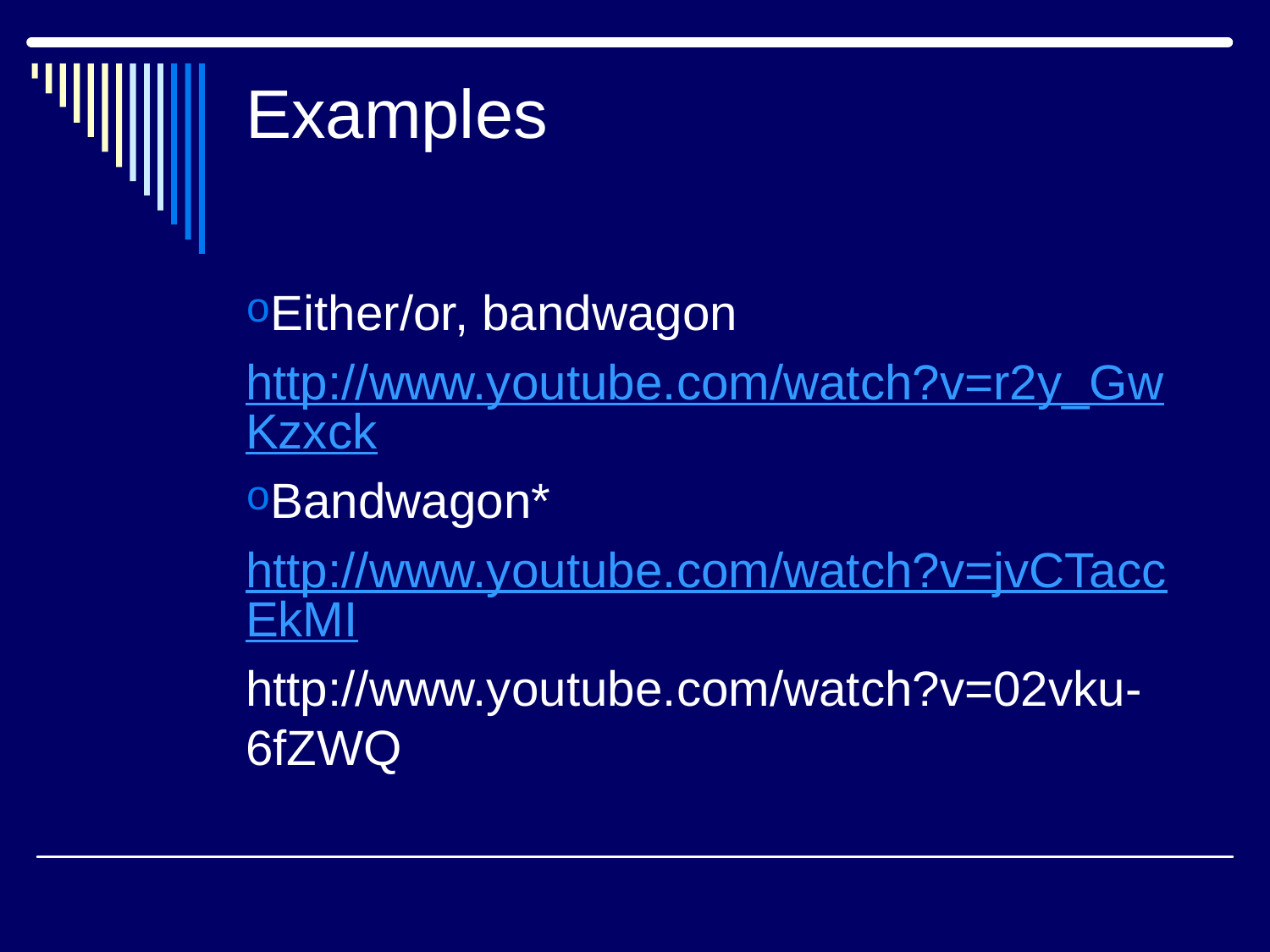

# Examples
Either/or, bandwagon
http://www.youtube.com/watch?v=r2y_GwKzxck
Bandwagon*
http://www.youtube.com/watch?v=jvCTaccEkMI
http://www.youtube.com/watch?v=02vku-6fZWQ